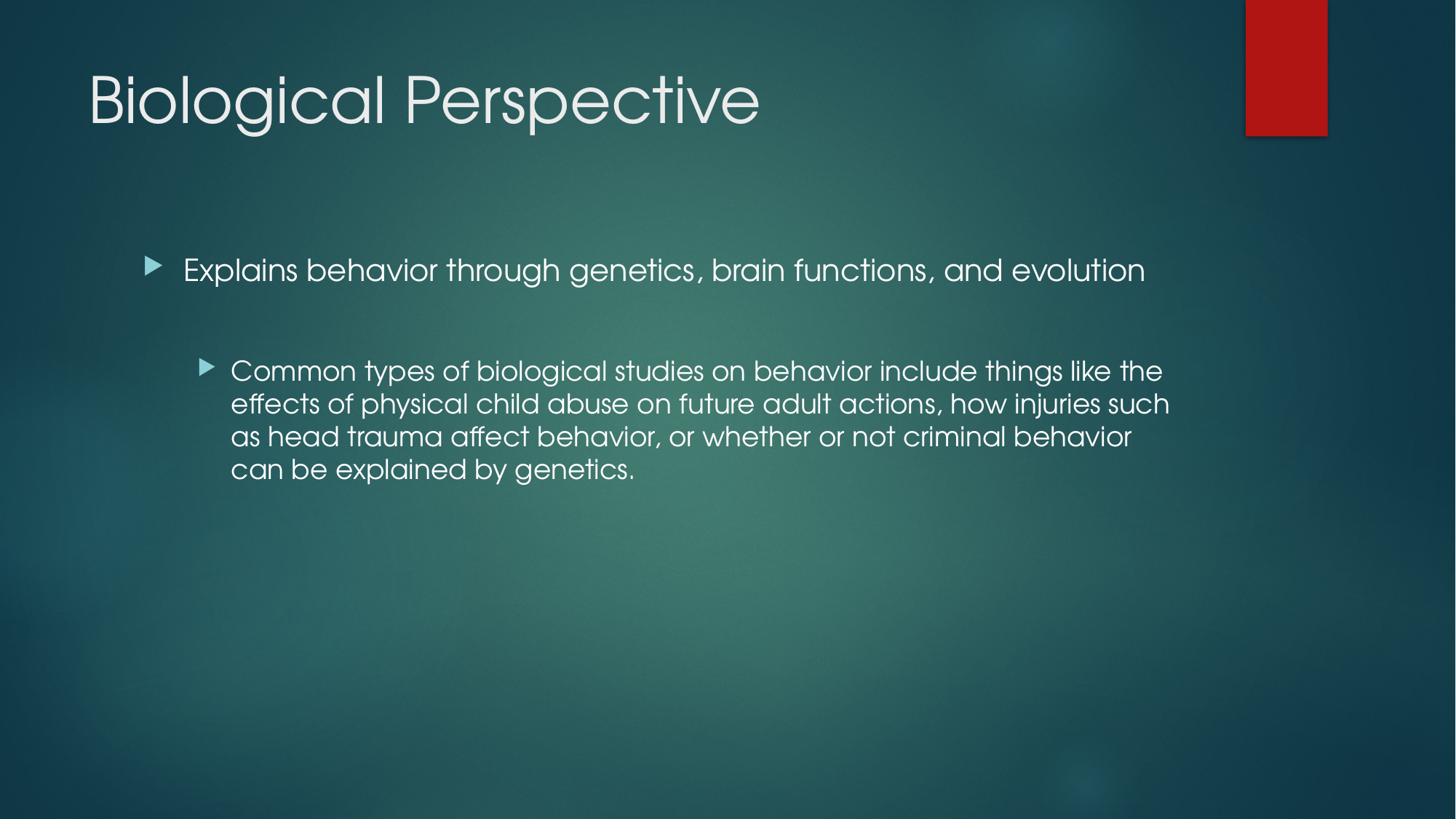

# Biological Perspective
Explains behavior through genetics, brain functions, and evolution

Common types of biological studies on behavior include things like the effects of physical child abuse on future adult actions, how injuries such as head trauma affect behavior, or whether or not criminal behavior can be explained by genetics.